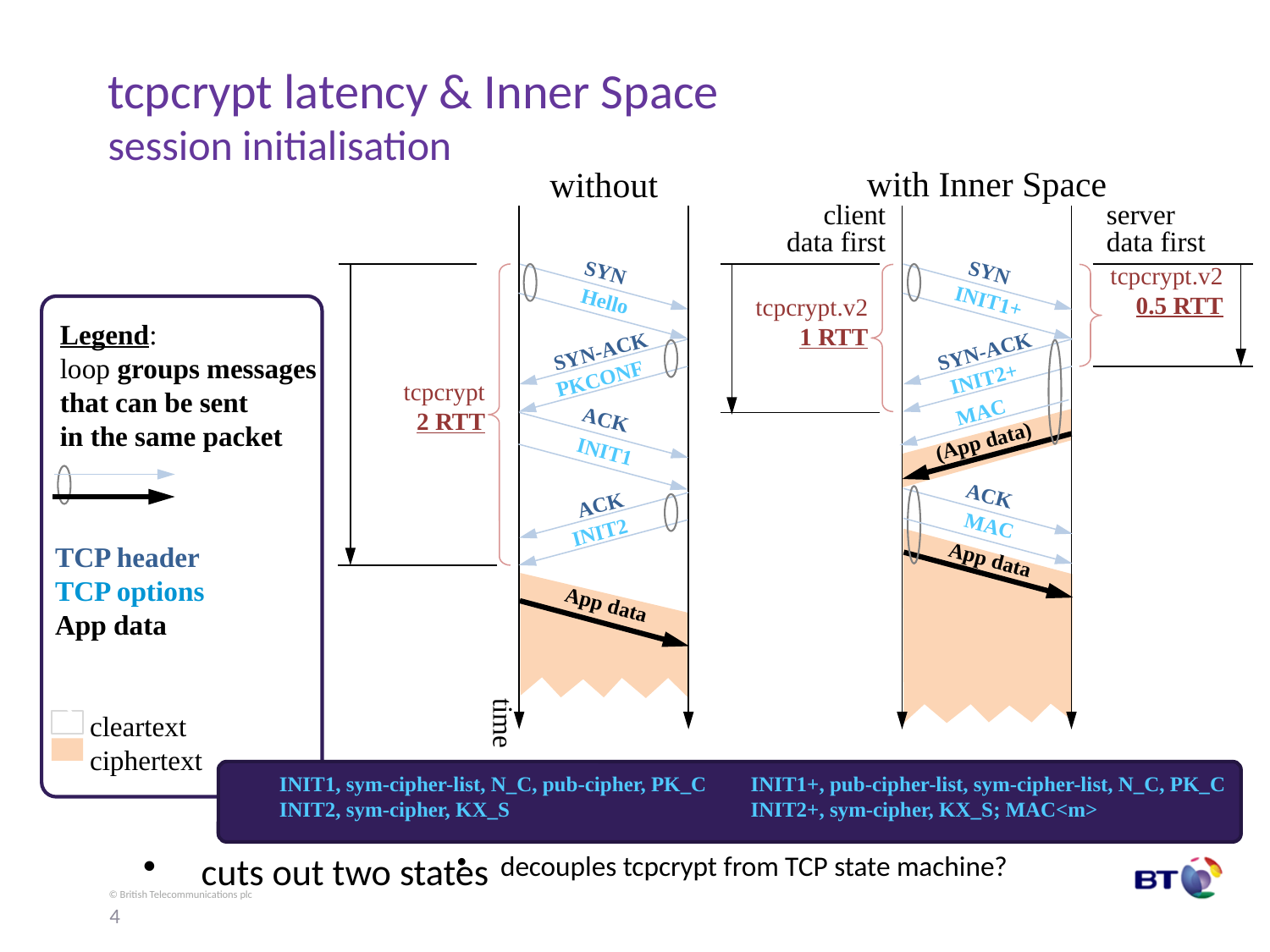

# tcpcrypt latency & Inner Space session initialisation
with Inner Space
without
client
data first
server
data first
SYN
SYN
tcpcrypt.v2
0.5 RTT

Hello
INIT1+
tcpcrypt.v2
1 RTT

Legend:
loop groups messages
that can be sent
in the same packet
SYN-ACK
SYN-ACK

PKCONF
INIT2+
tcpcrypt
2 RTT
MAC
ACK

(App data)
INIT1

ACK
ACK

MAC
INIT2

TCP header
TCP options
App data
App data

App data
time
cleartext
ciphertext
`

INIT1+, pub-cipher-list, sym-cipher-list, N_C, PK_C
INIT2+, sym-cipher, KX_S; MAC<m>
INIT1, sym-cipher-list, N_C, pub-cipher, PK_C
INIT2, sym-cipher, KX_S
cuts out two states
decouples tcpcrypt from TCP state machine?
4